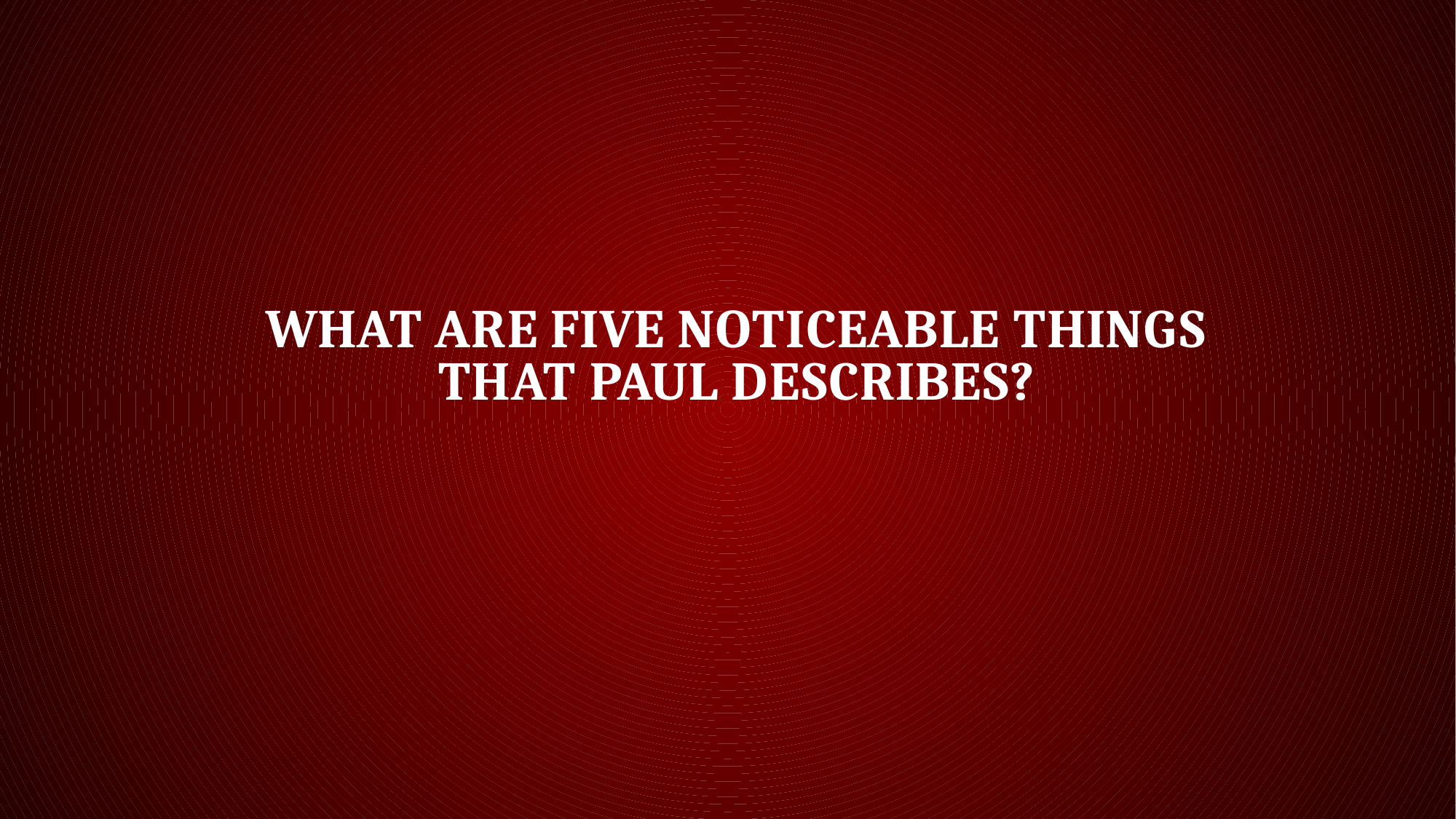

# What Are Five Noticeable Things That Paul Describes?